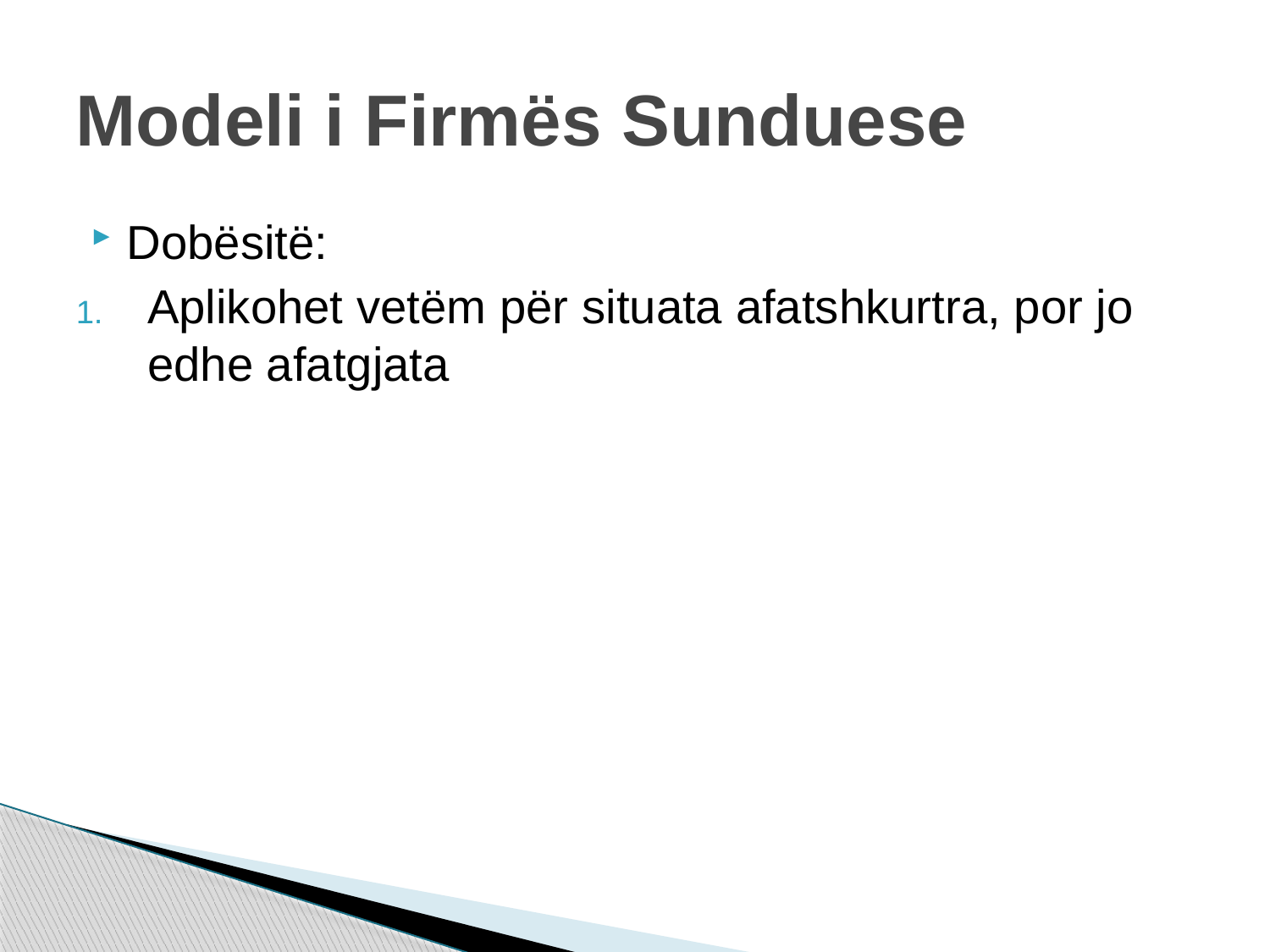

# Modeli i Firmës Sunduese
Dobësitë:
Aplikohet vetëm për situata afatshkurtra, por jo edhe afatgjata